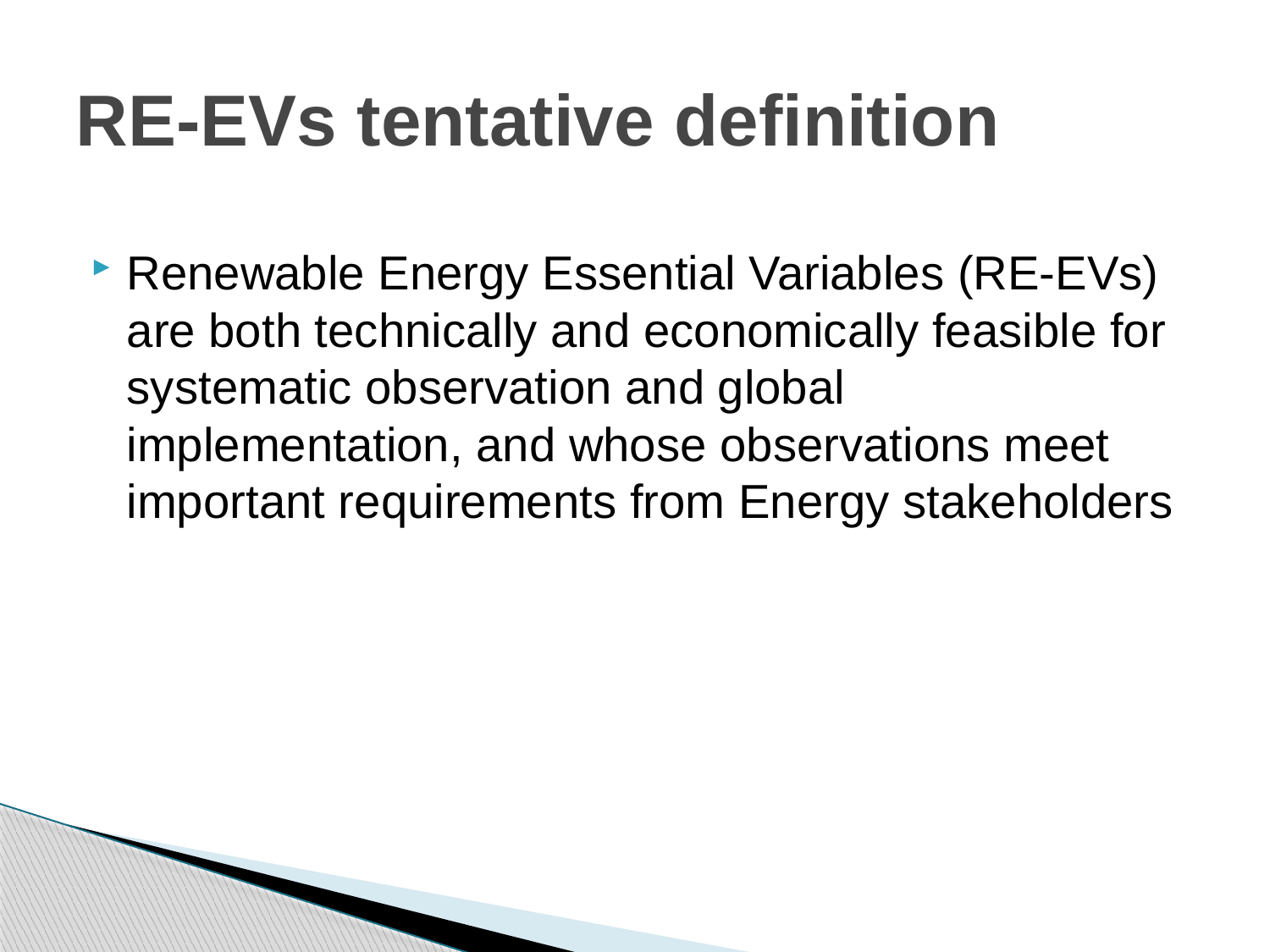

# RE-EVs tentative definition
Renewable Energy Essential Variables (RE-EVs) are both technically and economically feasible for systematic observation and global implementation, and whose observations meet important requirements from Energy stakeholders